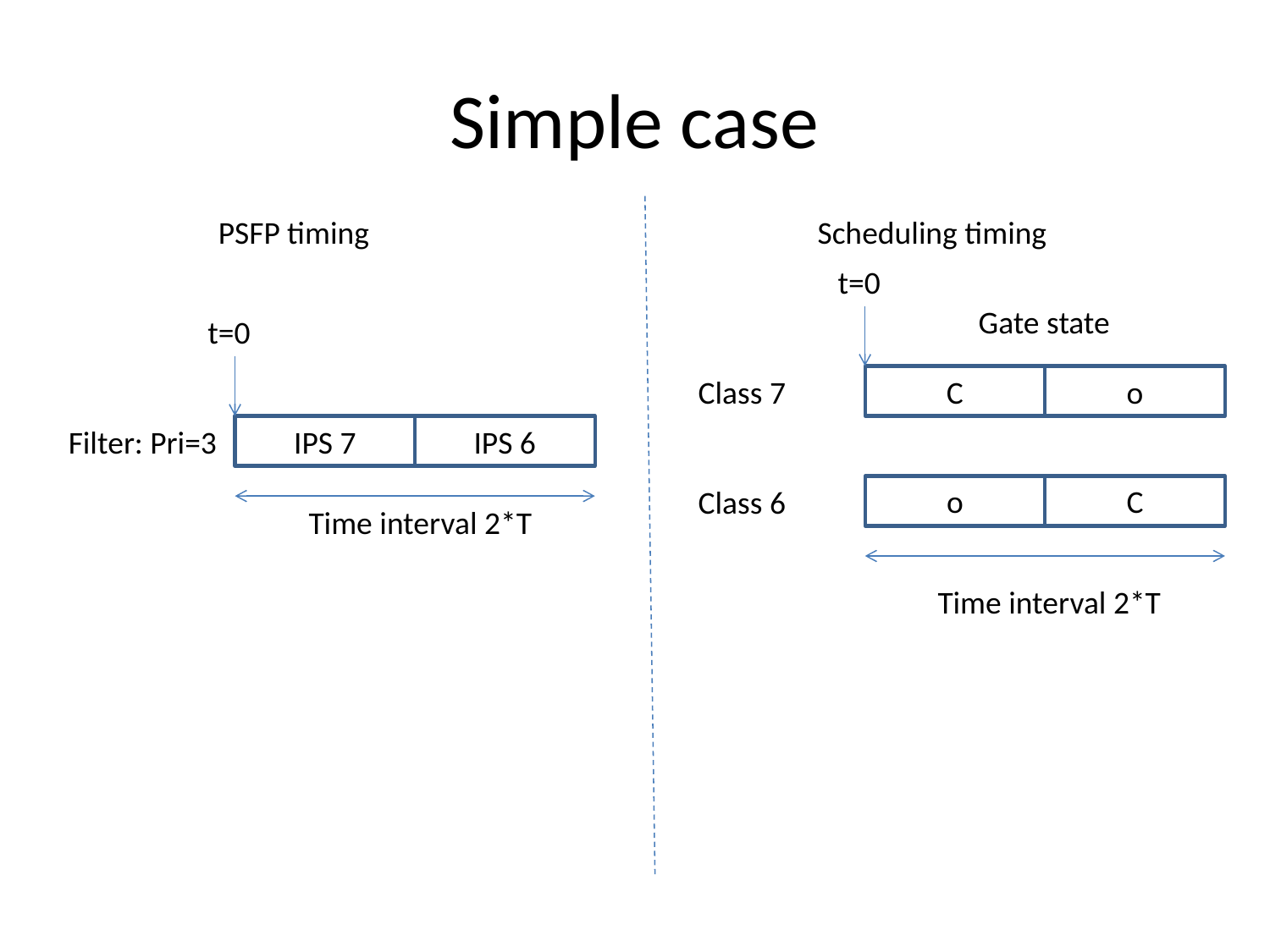

# Simple case
PSFP timing
Scheduling timing
t=0
Gate state
t=0
Class 7
C
o
Filter: Pri=3
IPS 7
IPS 6
Class 6
o
C
Time interval 2*T
Time interval 2*T